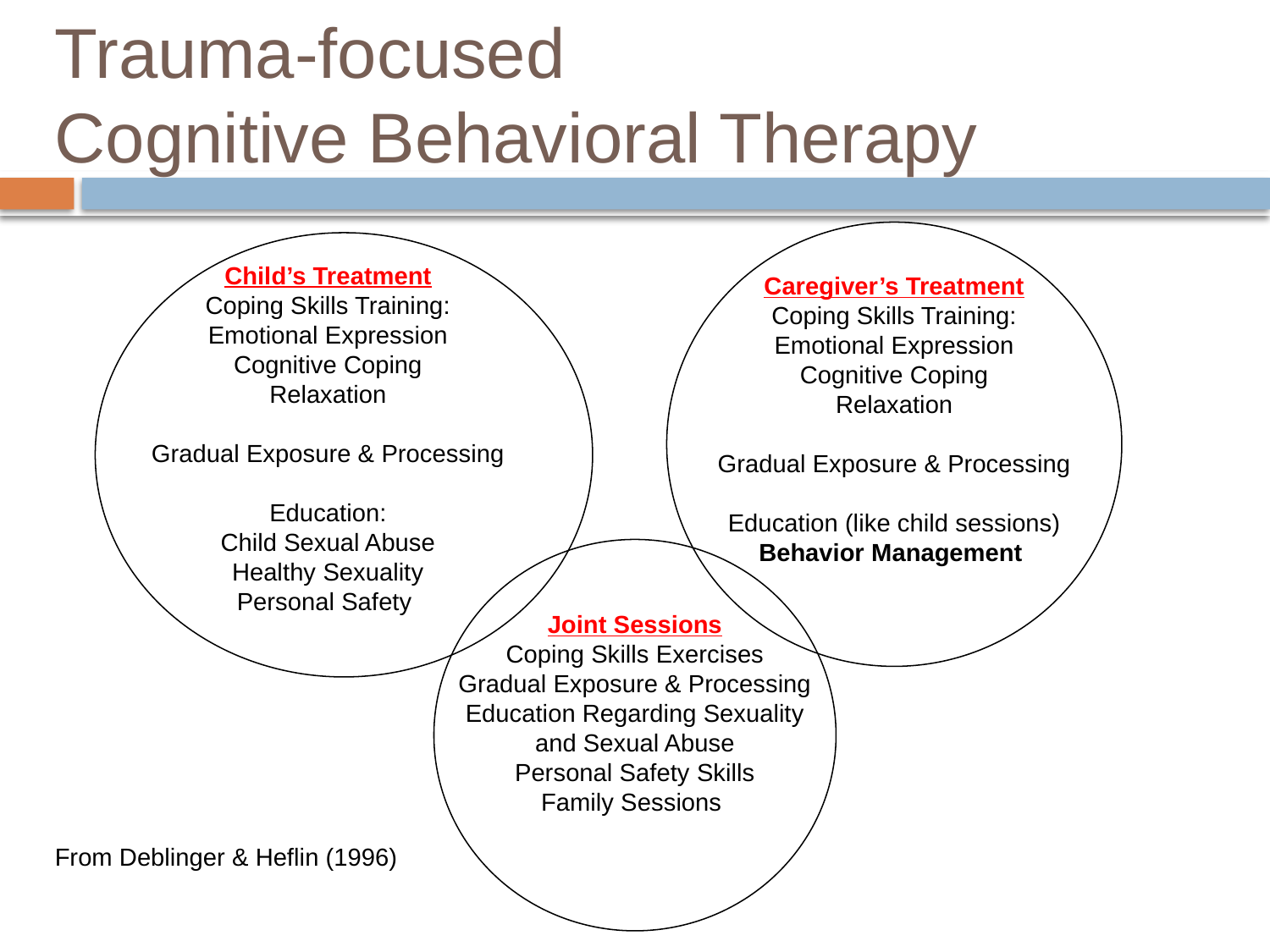

# Trauma-focused Cognitive Behavioral Therapy

Child’s Treatment
Coping Skills Training:
Emotional Expression
Cognitive Coping
Relaxation

Gradual Exposure & Processing

Education:
Child Sexual Abuse
Healthy Sexuality
Personal Safety

Caregiver’s Treatment
Coping Skills Training:
Emotional Expression
Cognitive Coping
Relaxation

Gradual Exposure & Processing

Education (like child sessions)
Behavior Management

Joint Sessions
Coping Skills Exercises
Gradual Exposure & Processing
Education Regarding Sexuality
and Sexual Abuse
Personal Safety Skills
Family Sessions

From Deblinger & Heflin (1996)